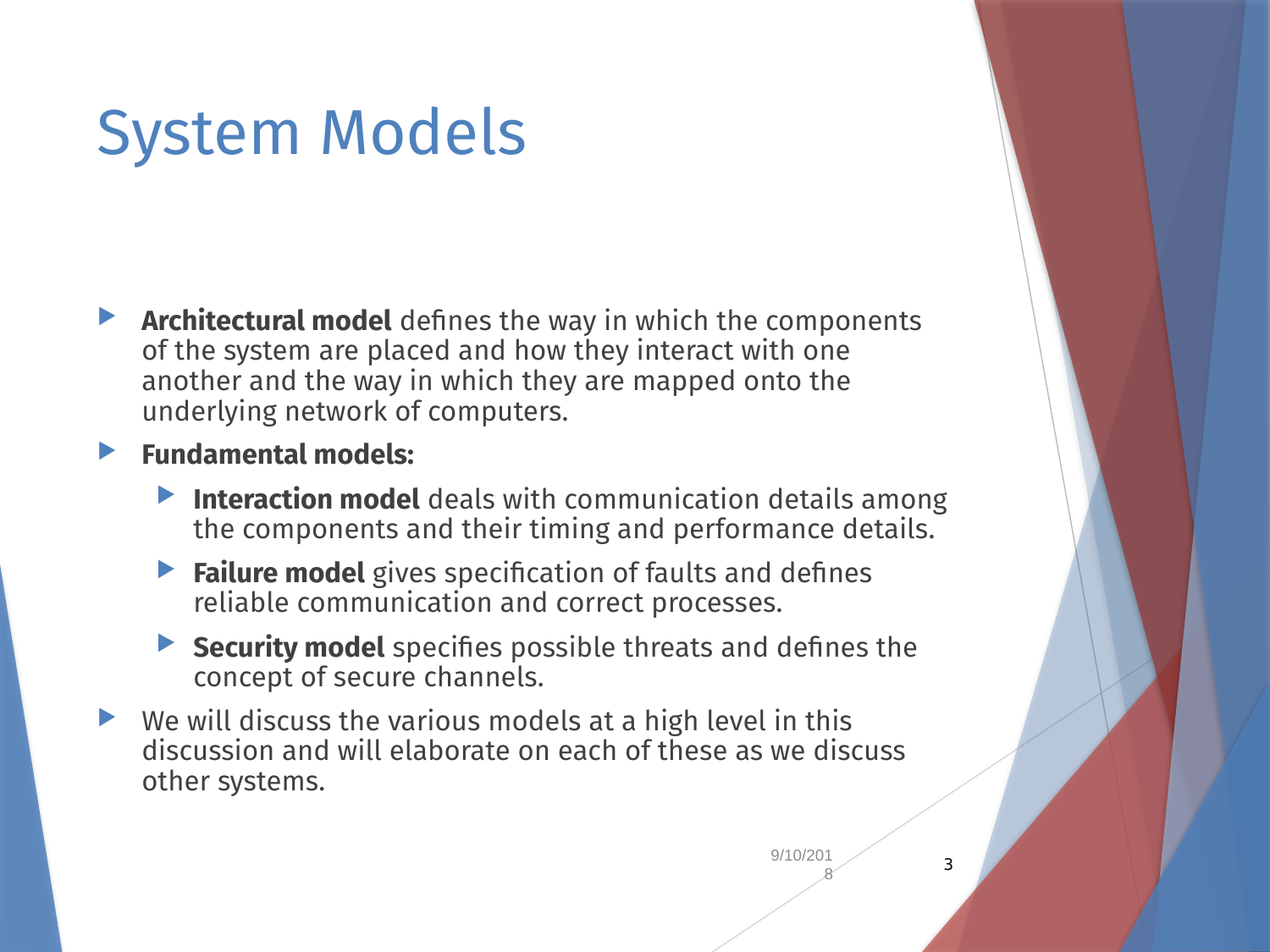

# System Models
Architectural model defines the way in which the components of the system are placed and how they interact with one another and the way in which they are mapped onto the underlying network of computers.
Fundamental models:
Interaction model deals with communication details among the components and their timing and performance details.
Failure model gives specification of faults and defines reliable communication and correct processes.
Security model specifies possible threats and defines the concept of secure channels.
We will discuss the various models at a high level in this discussion and will elaborate on each of these as we discuss other systems.

9/10/2018
3